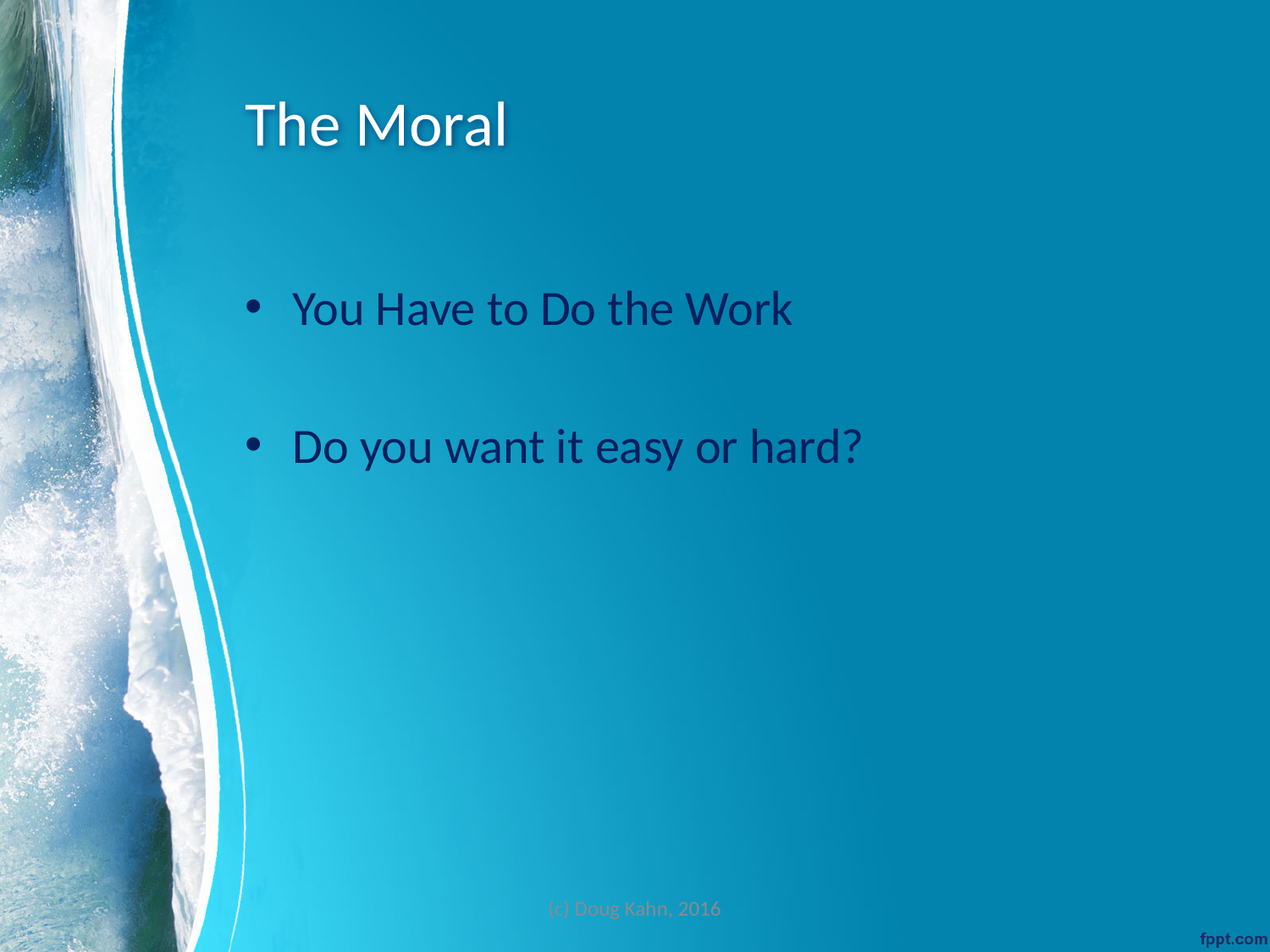

# The Moral

You Have to Do the Work

Do you want it easy or hard?
(c) Doug Kahn, 2016